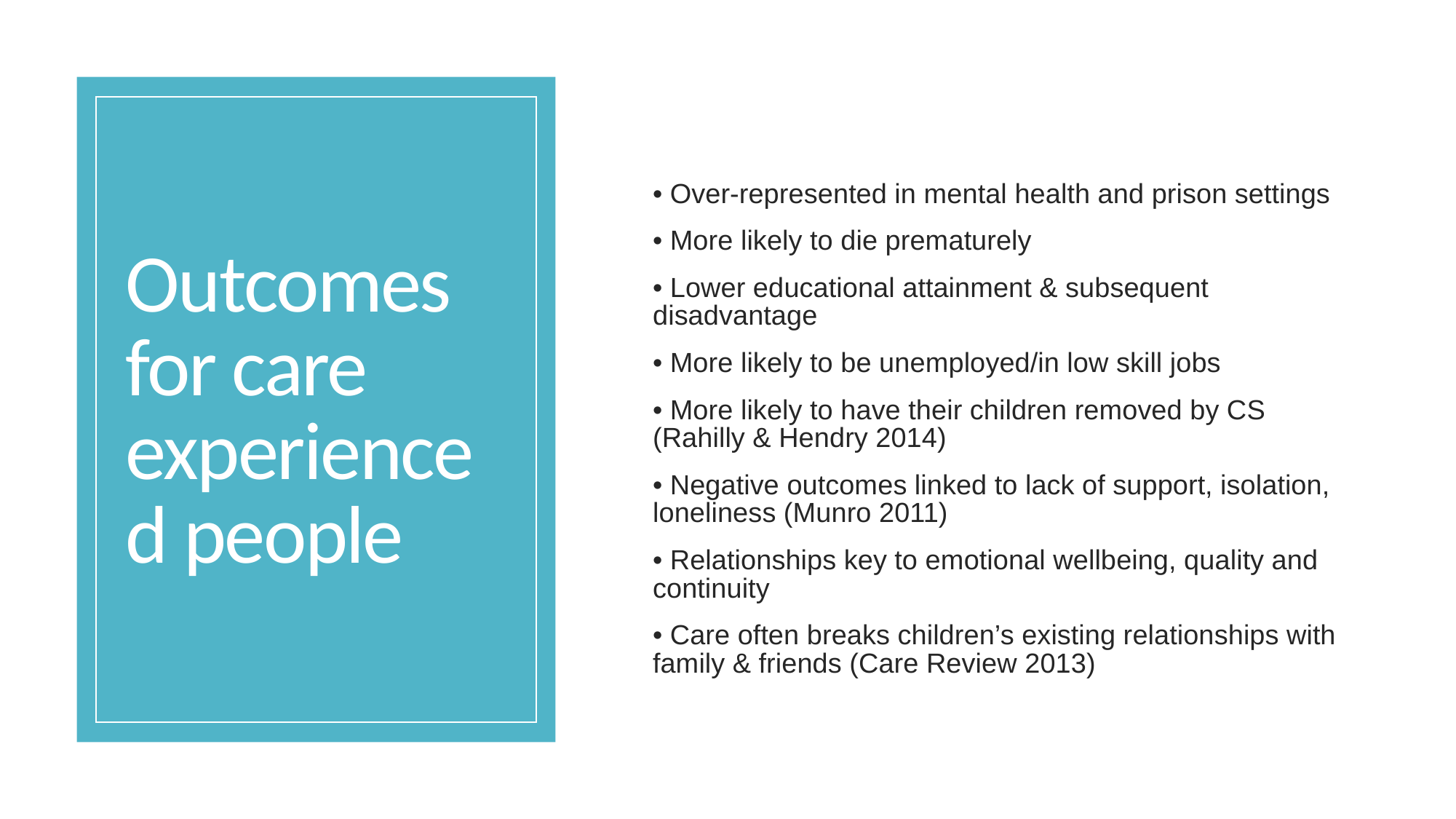

# Outcomes for care experienced people

• Over-represented in mental health and prison settings
• More likely to die prematurely
• Lower educational attainment & subsequent disadvantage
• More likely to be unemployed/in low skill jobs
• More likely to have their children removed by CS (Rahilly & Hendry 2014)
• Negative outcomes linked to lack of support, isolation, loneliness (Munro 2011)
• Relationships key to emotional wellbeing, quality and continuity
• Care often breaks children’s existing relationships with family & friends (Care Review 2013)